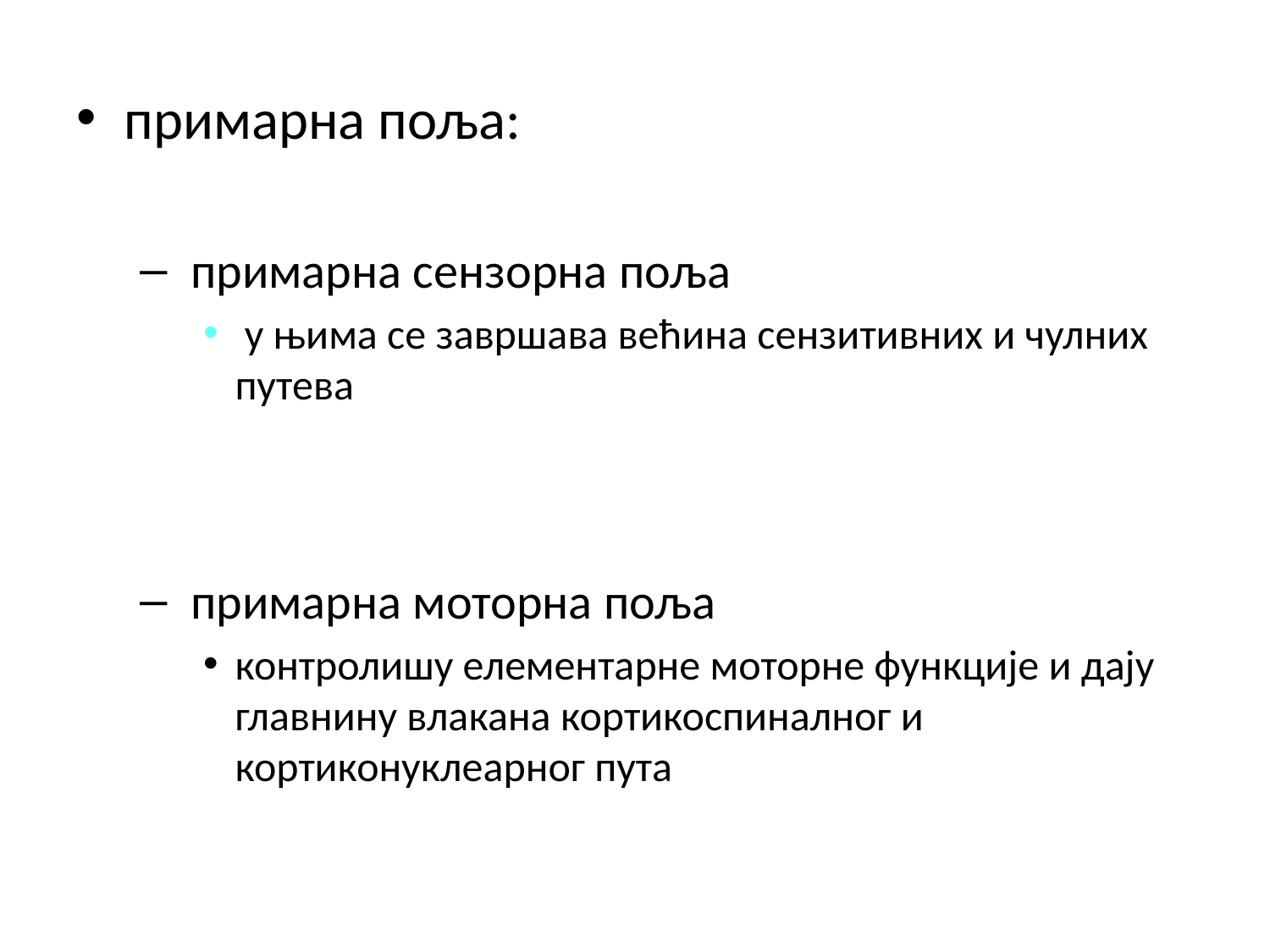

примарна поља:

 примарна сензорна поља
 у њима се завршава већина сензитивних и чулних путева

 примарна моторна поља
контролишу елементарне моторне функције и дају главнину влакана кортикоспиналног и кортиконуклеарног пута